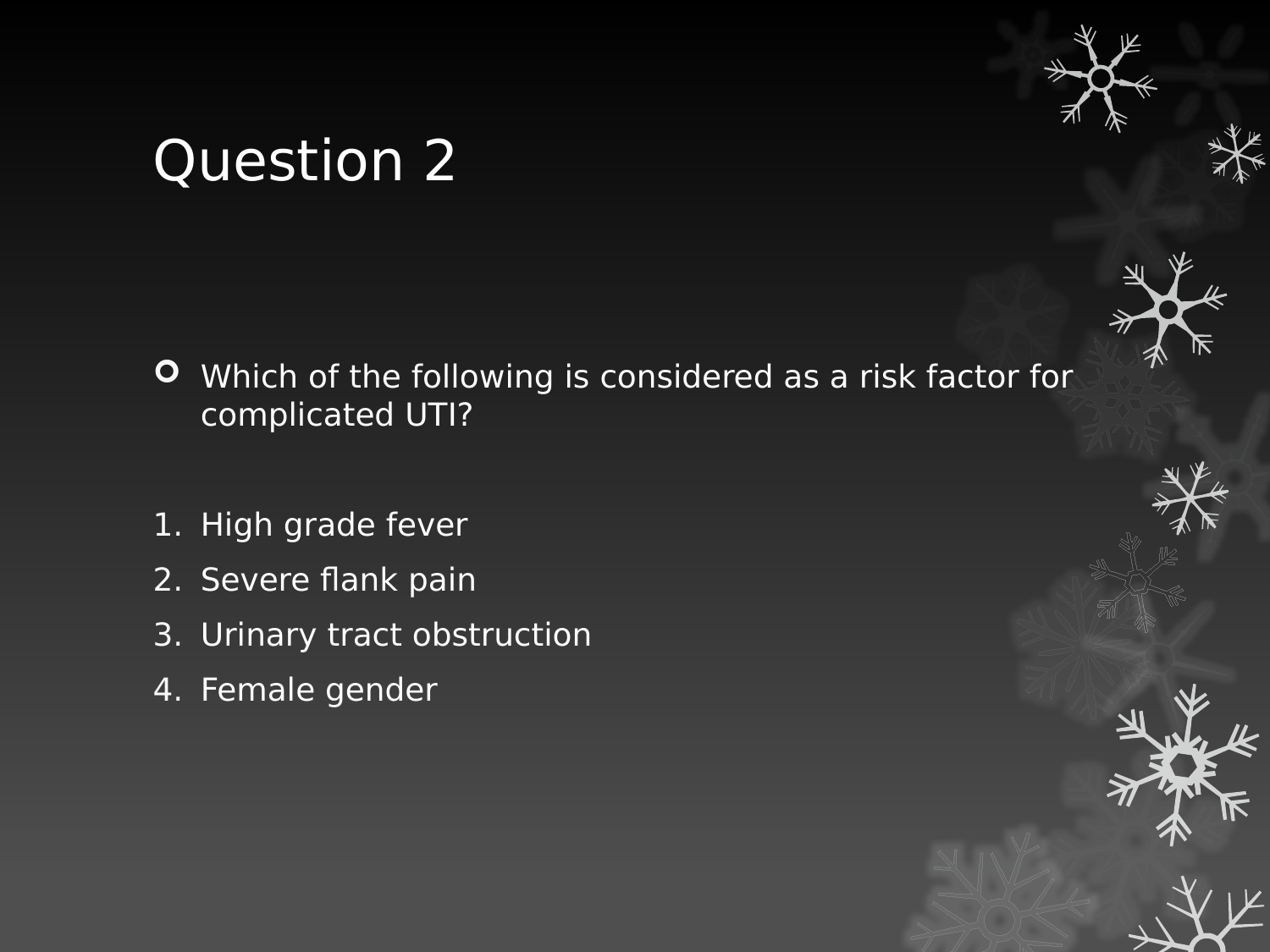

# Question 2
Which of the following is considered as a risk factor for complicated UTI?

High grade fever
Severe flank pain
Urinary tract obstruction
Female gender